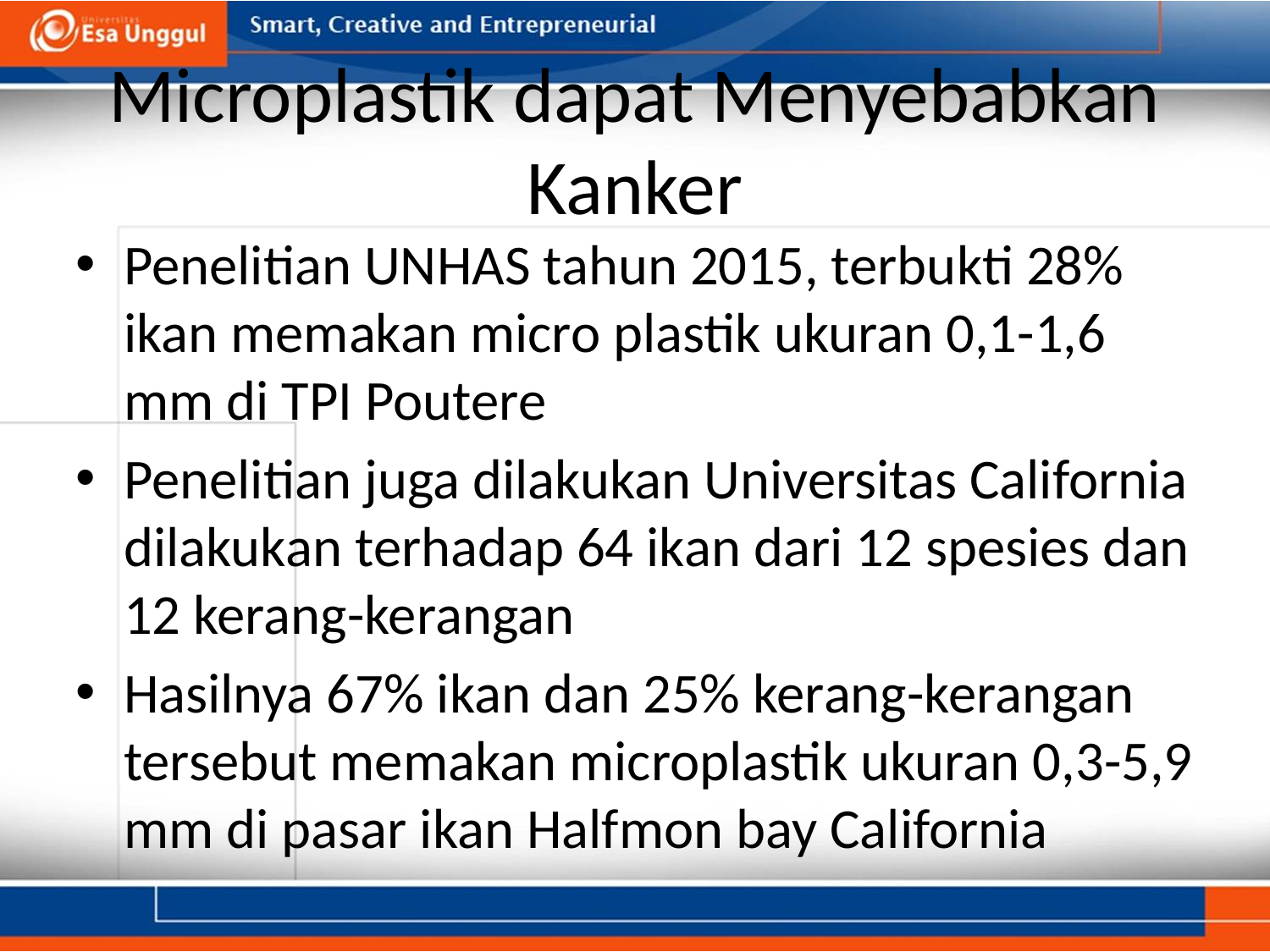

# Microplastik dapat Menyebabkan Kanker
Penelitian UNHAS tahun 2015, terbukti 28% ikan memakan micro plastik ukuran 0,1-1,6 mm di TPI Poutere
Penelitian juga dilakukan Universitas California dilakukan terhadap 64 ikan dari 12 spesies dan 12 kerang-kerangan
Hasilnya 67% ikan dan 25% kerang-kerangan tersebut memakan microplastik ukuran 0,3-5,9 mm di pasar ikan Halfmon bay California